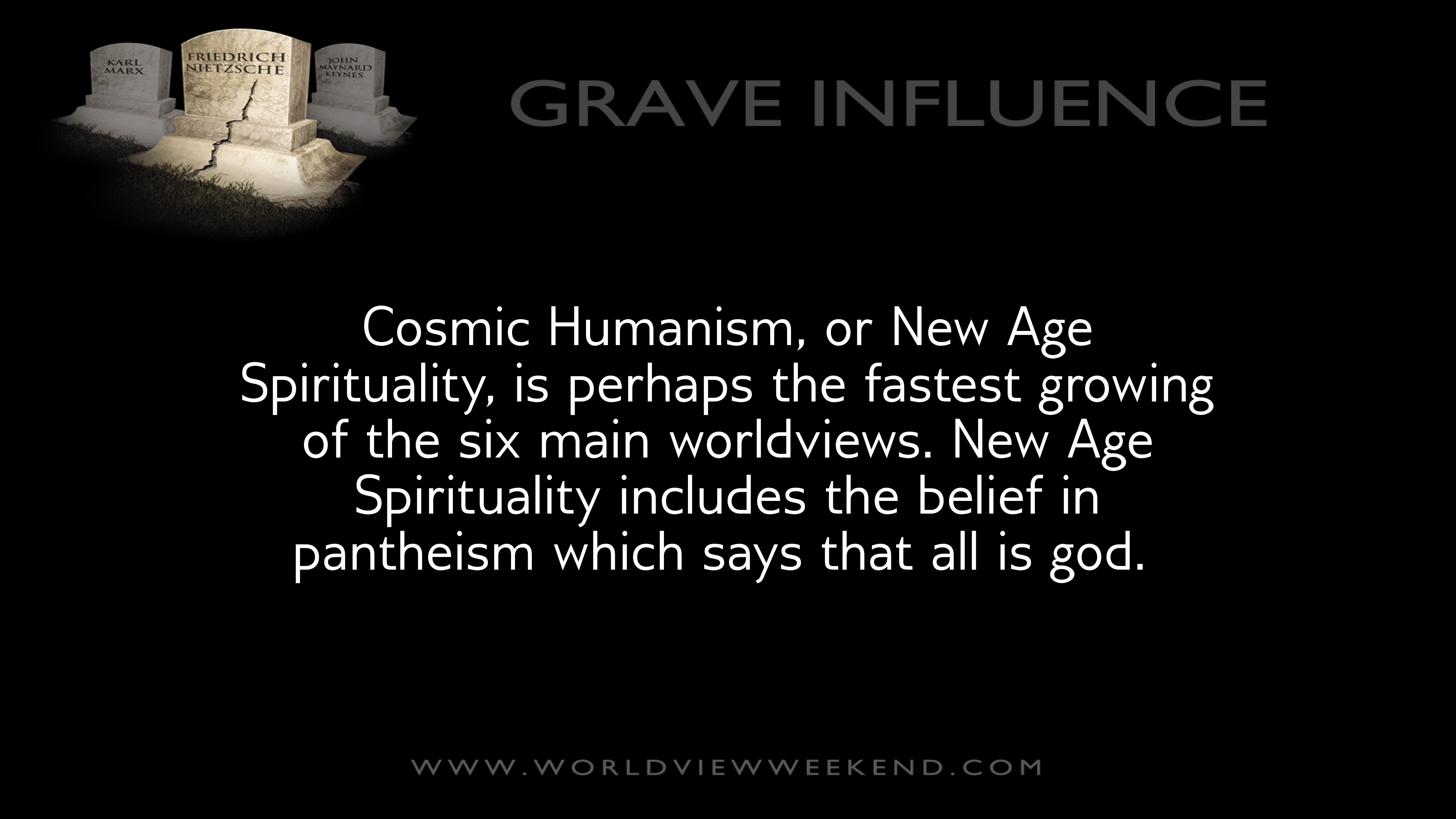

Cosmic Humanism, or New Age Spirituality, is perhaps the fastest growing of the six main worldviews. New Age Spirituality includes the belief in pantheism which says that all is god.